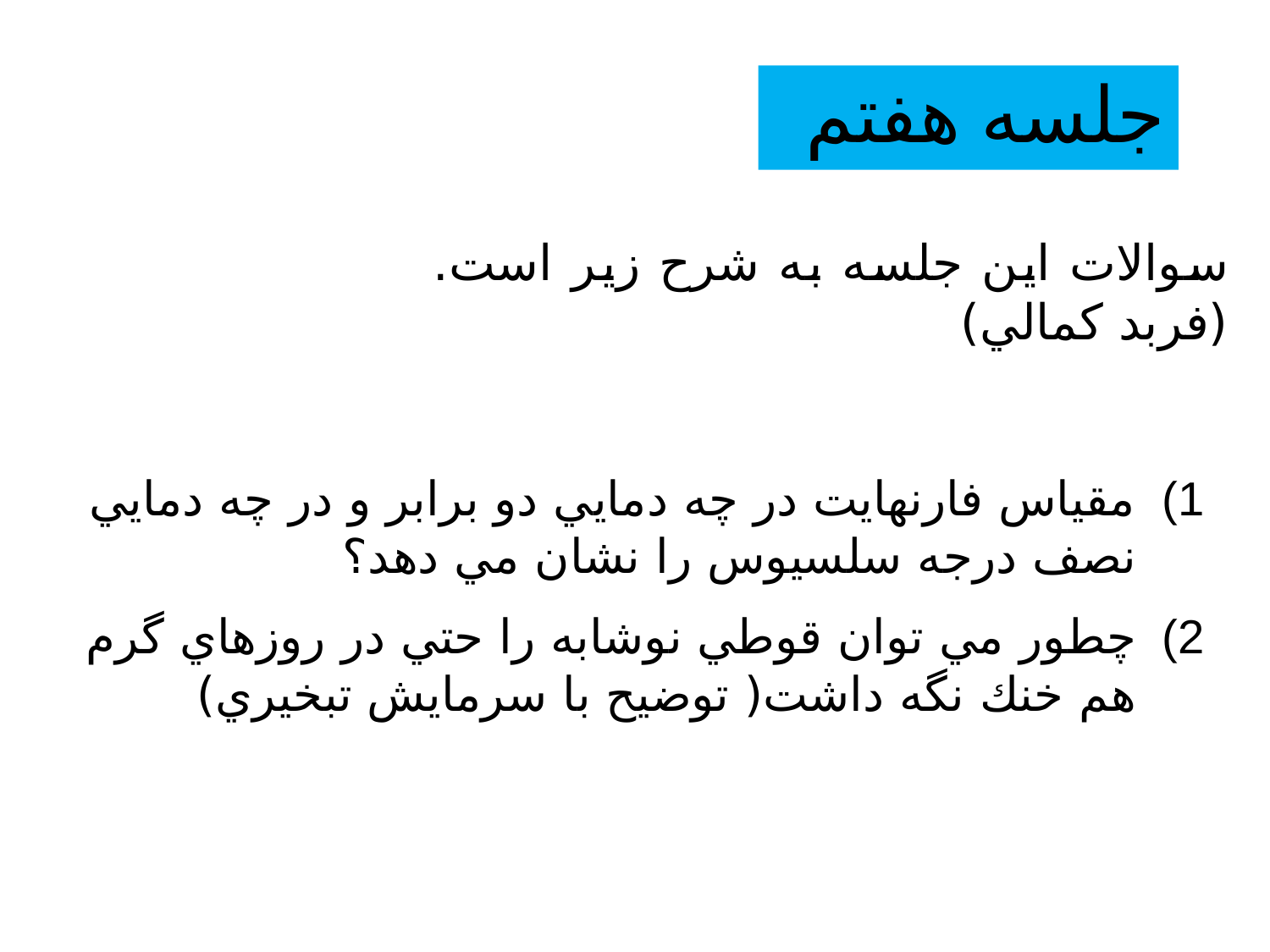

# جلسه هفتم
سوالات اين جلسه به شرح زير است. (فربد كمالي)
مقياس فارنهايت در چه دمايي دو برابر و در چه دمايي نصف درجه سلسيوس را نشان مي دهد؟
چطور مي توان قوطي نوشابه را حتي در روزهاي گرم هم خنك نگه داشت( توضيح با سرمايش تبخيري)